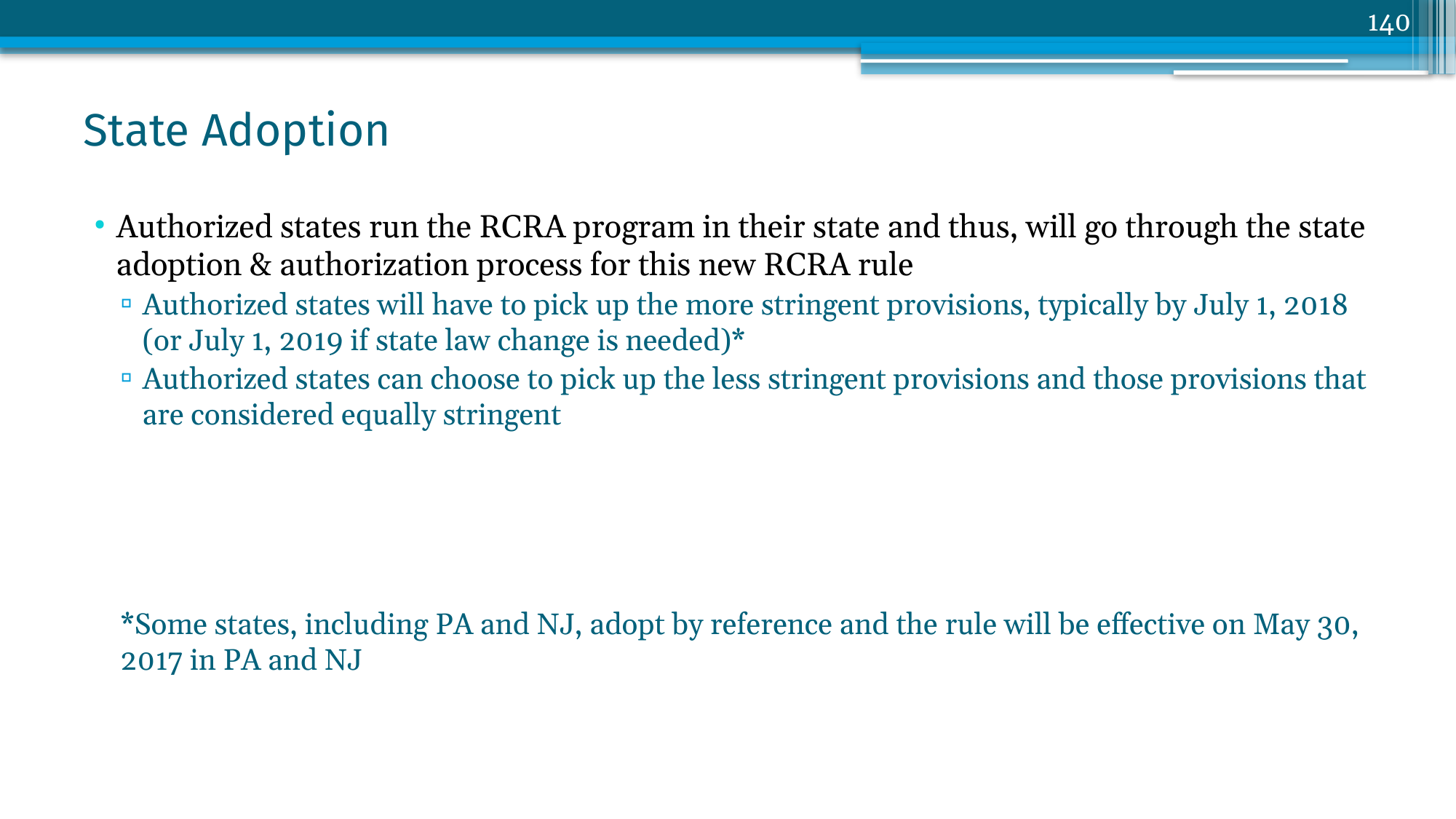

140
# State Adoption
Authorized states run the RCRA program in their state and thus, will go through the state adoption & authorization process for this new RCRA rule
Authorized states will have to pick up the more stringent provisions, typically by July 1, 2018 (or July 1, 2019 if state law change is needed)*
Authorized states can choose to pick up the less stringent provisions and those provisions that are considered equally stringent

*Some states, including PA and NJ, adopt by reference and the rule will be effective on May 30, 2017 in PA and NJ